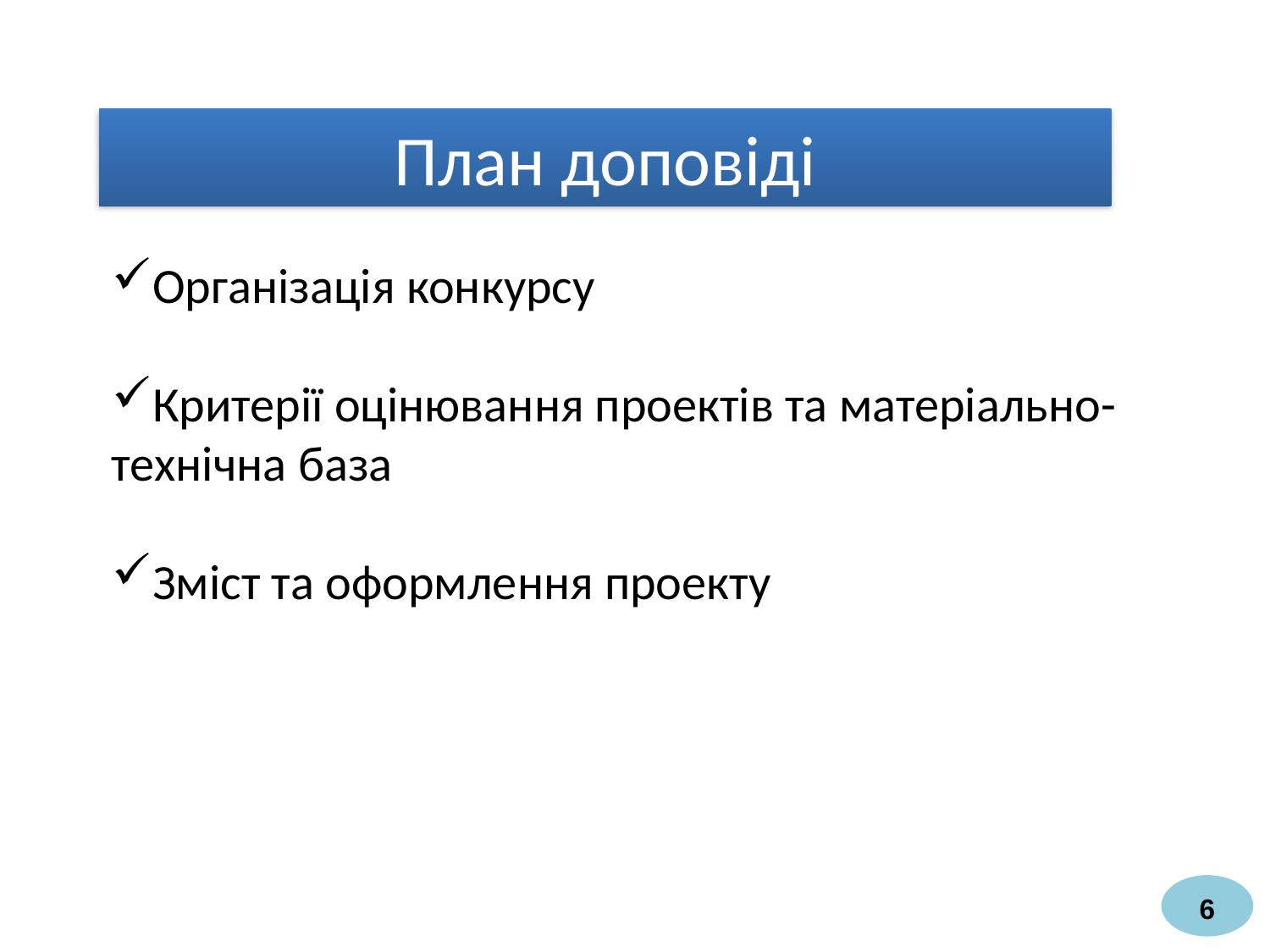

План доповіді
Організація конкурсу

Критерії оцінювання проектів та матеріально-технічна база

Зміст та оформлення проекту
6